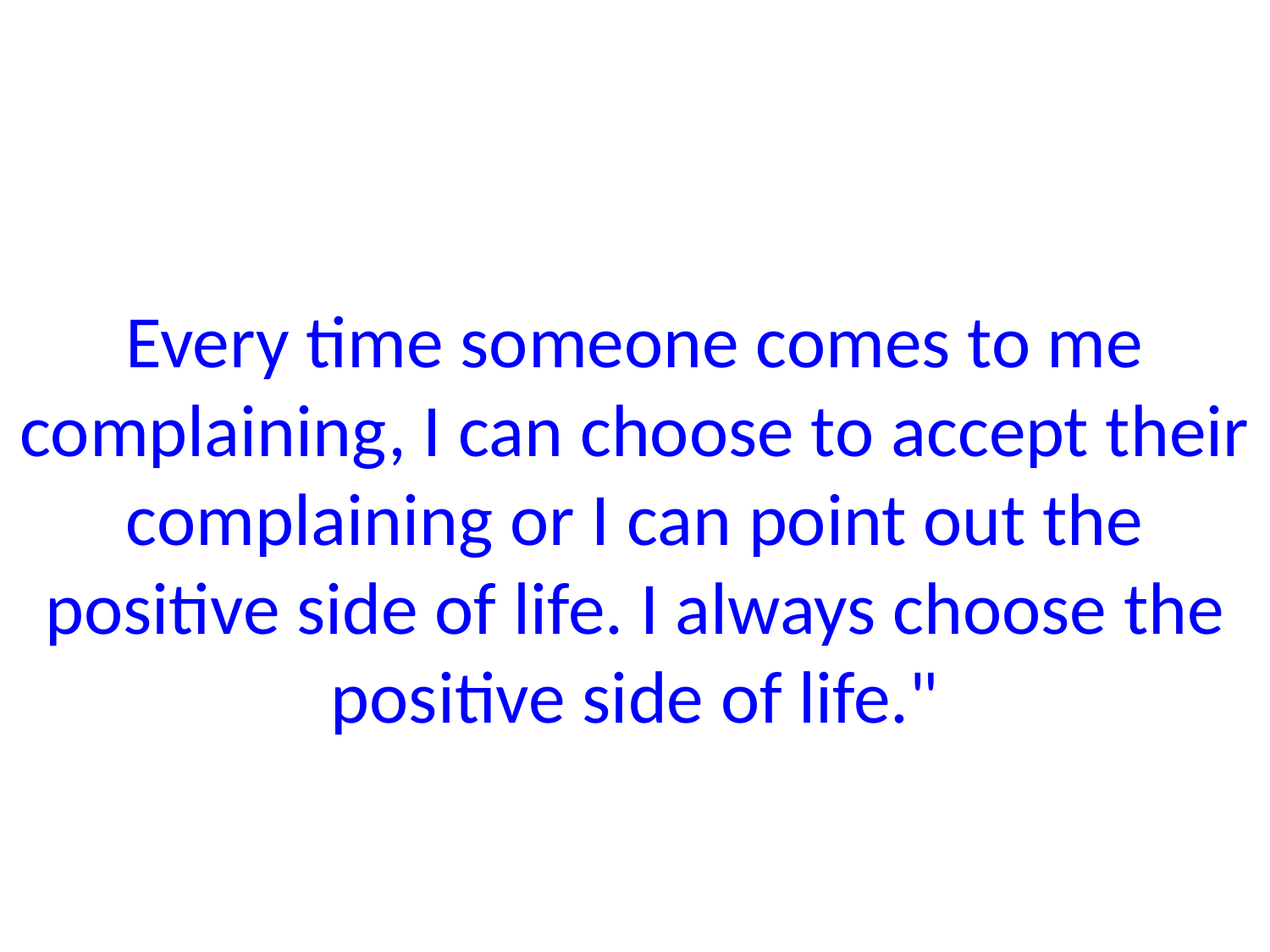

# Every time someone comes to me complaining, I can choose to accept their complaining or I can point out the positive side of life. I always choose the positive side of life."